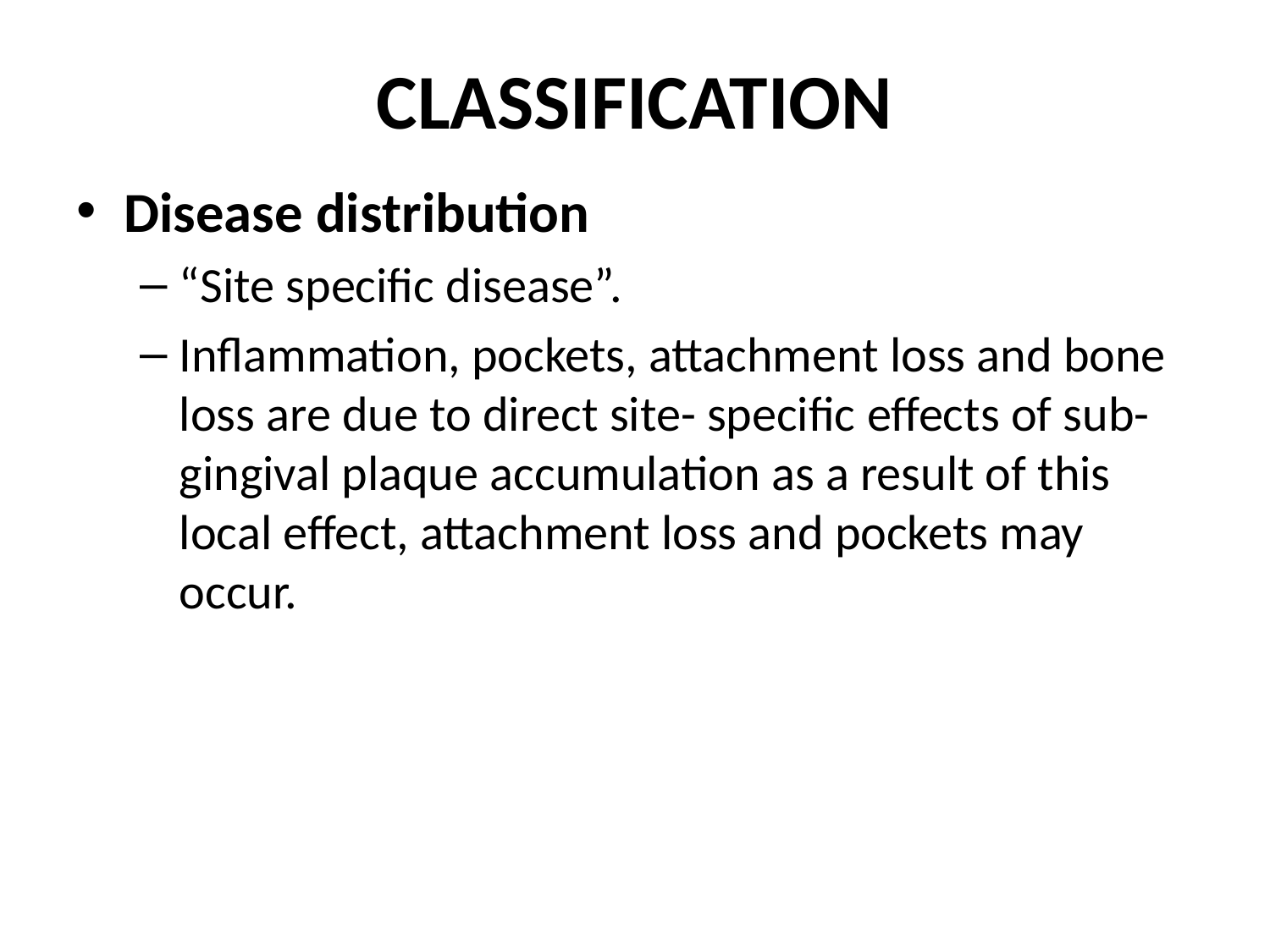

# CLASSIFICATION
Disease distribution
“Site specific disease”.
Inflammation, pockets, attachment loss and bone loss are due to direct site- specific effects of sub-gingival plaque accumulation as a result of this local effect, attachment loss and pockets may occur.